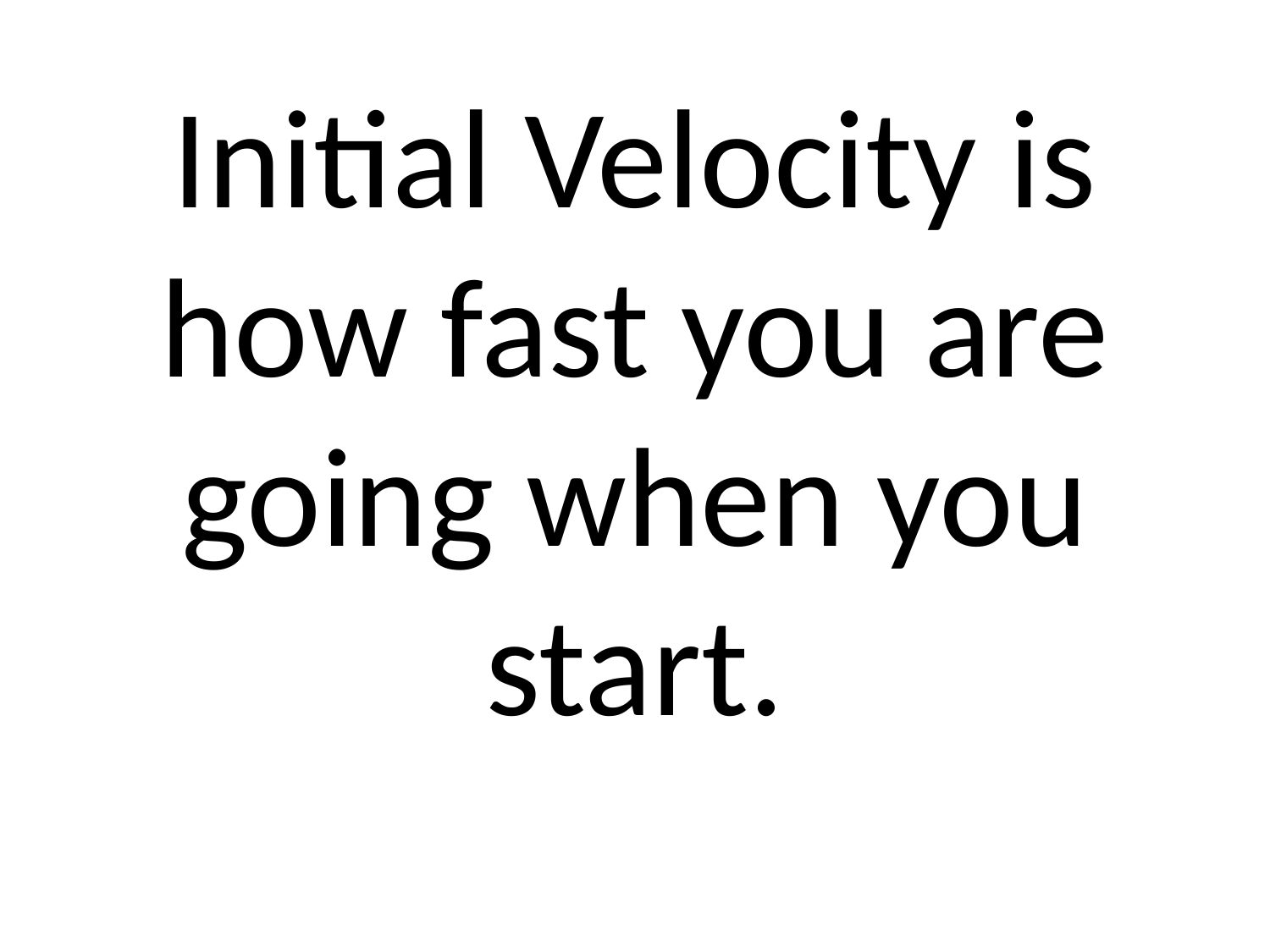

# Initial Velocity is how fast you are going when you start.